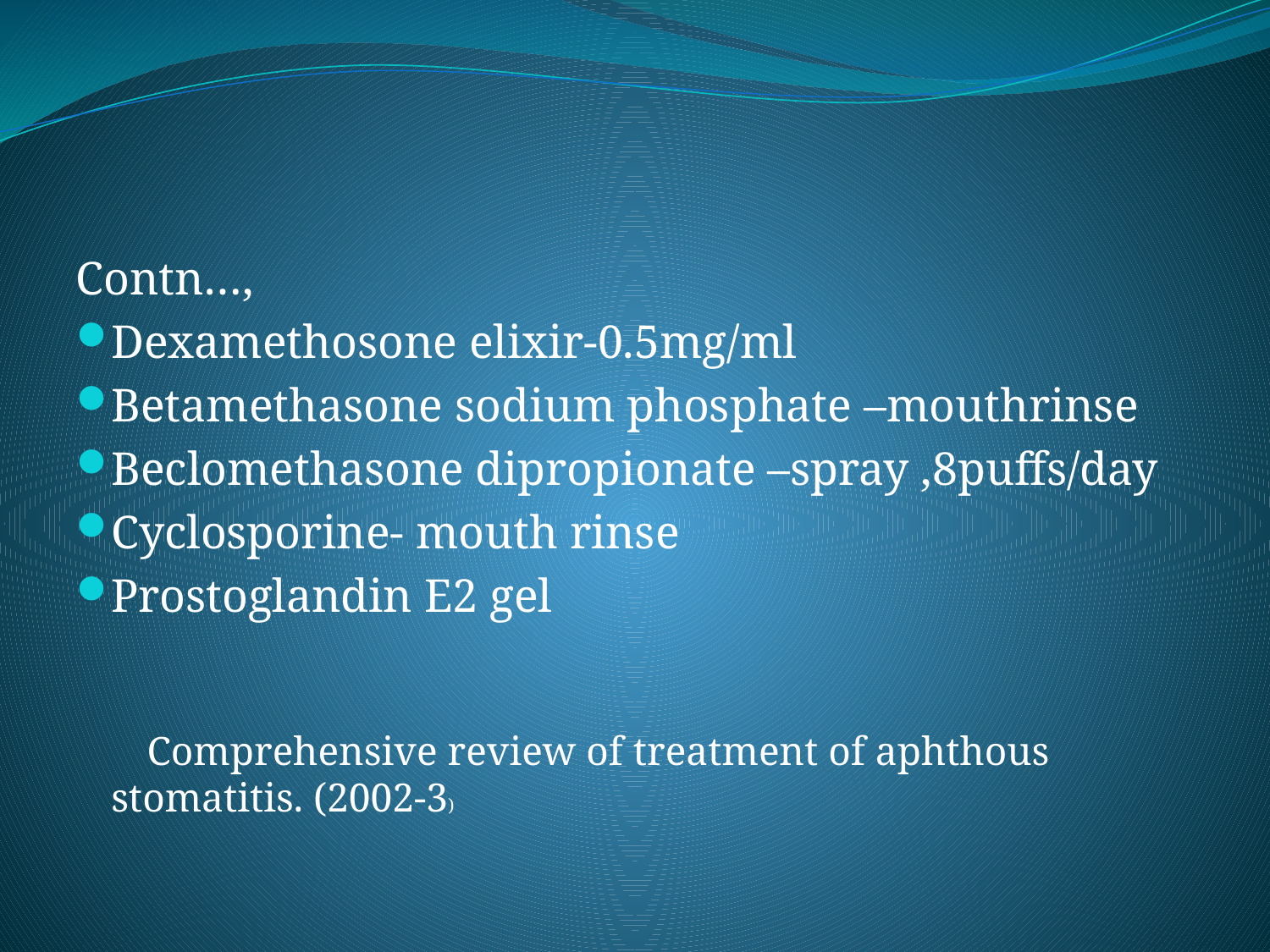

#

Contn…,
Dexamethosone elixir-0.5mg/ml
Betamethasone sodium phosphate –mouthrinse
Beclomethasone dipropionate –spray ,8puffs/day
Cyclosporine- mouth rinse
Prostoglandin E2 gel

       Comprehensive review of treatment of aphthous stomatitis. (2002-3)